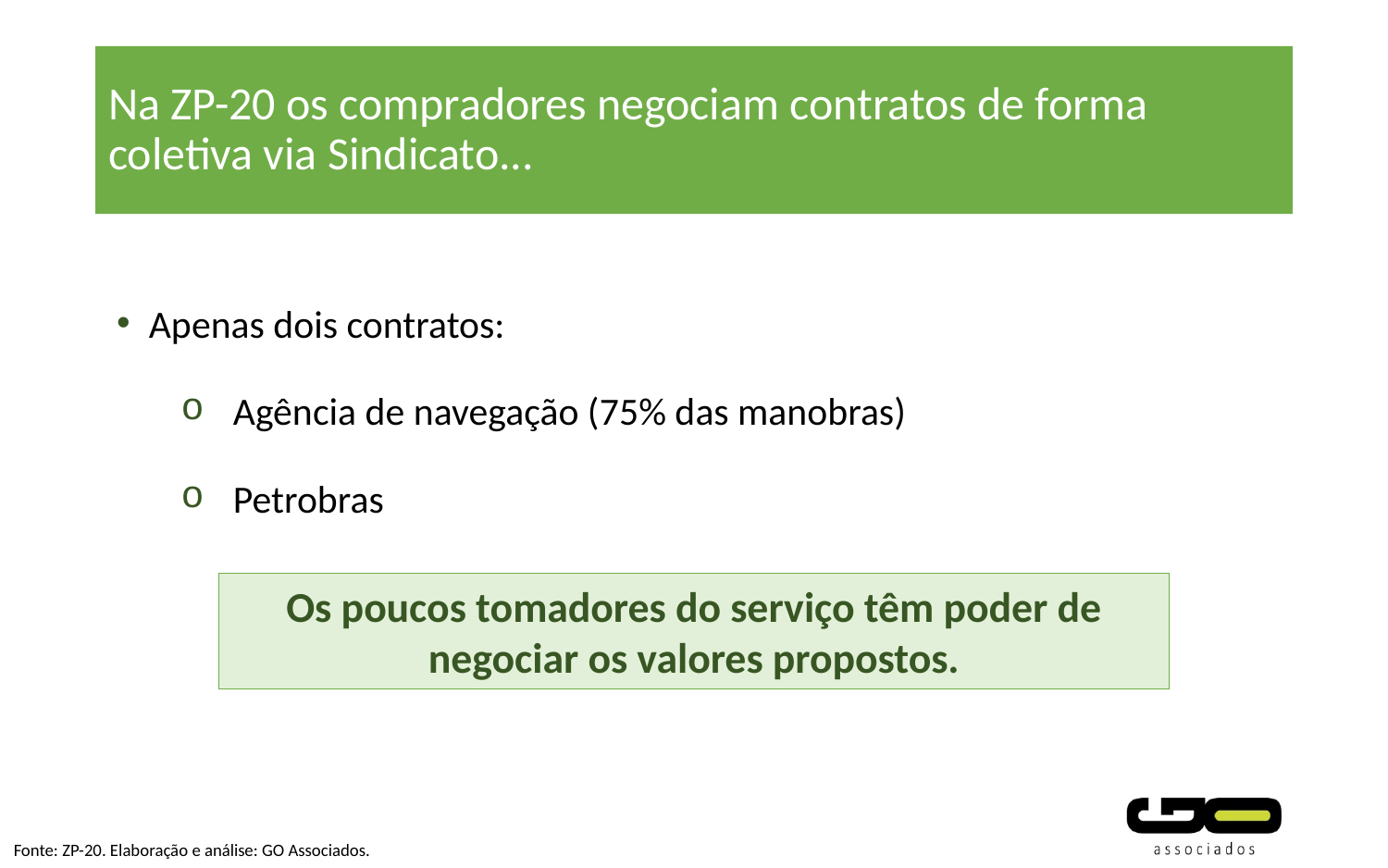

# Na ZP-20 os compradores negociam contratos de forma coletiva via Sindicato...
Apenas dois contratos:
Agência de navegação (75% das manobras)
Petrobras
Os poucos tomadores do serviço têm poder de negociar os valores propostos.
Fonte: ZP-20. Elaboração e análise: GO Associados.